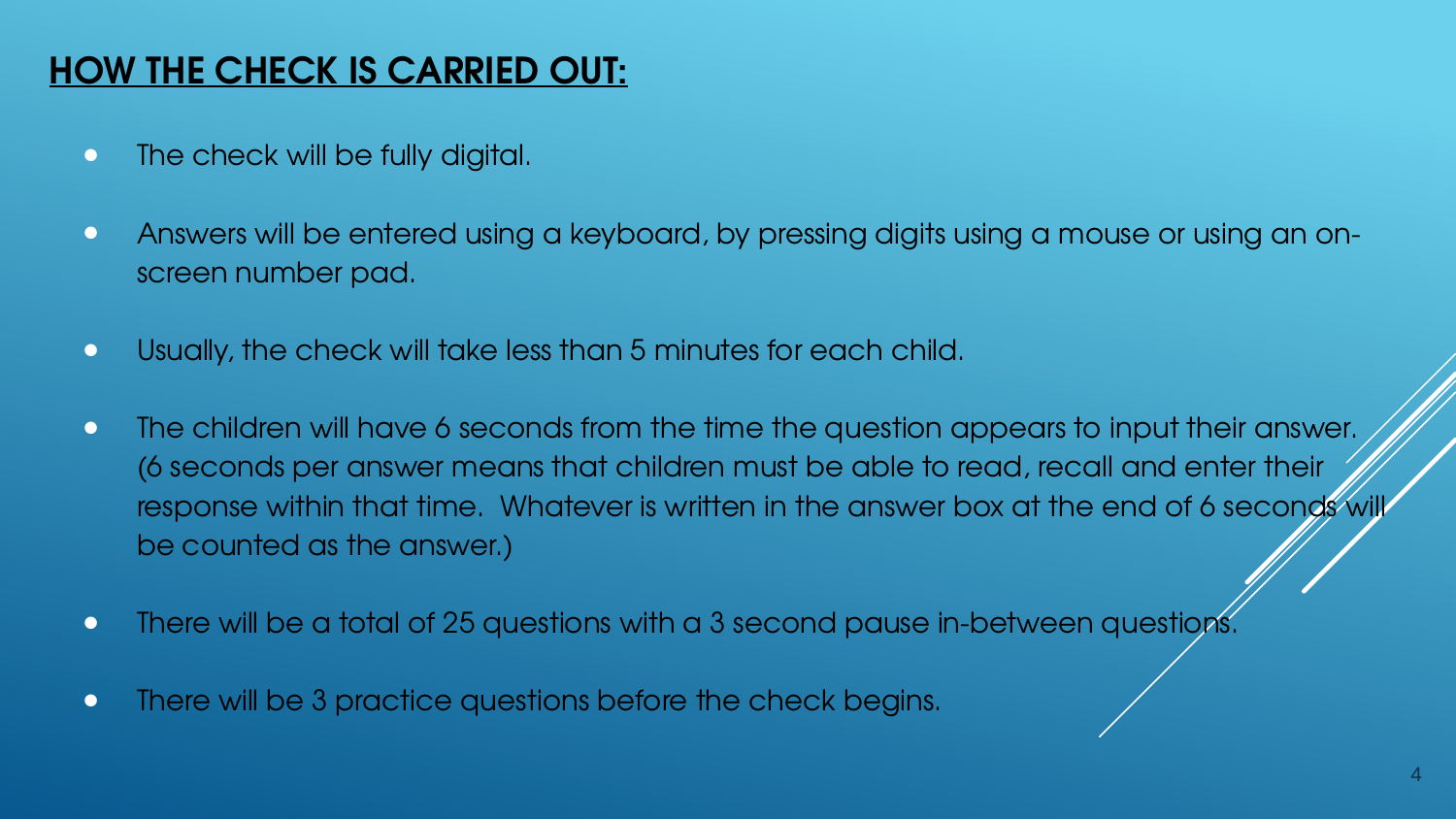

# How the check is carried out:
The check will be fully digital.

Answers will be entered using a keyboard, by pressing digits using a mouse or using an on-screen number pad.

Usually, the check will take less than 5 minutes for each child.

The children will have 6 seconds from the time the question appears to input their answer. (6 seconds per answer means that children must be able to read, recall and enter their response within that time.  Whatever is written in the answer box at the end of 6 seconds will be counted as the answer.)

There will be a total of 25 questions with a 3 second pause in-between questions.

There will be 3 practice questions before the check begins.
4